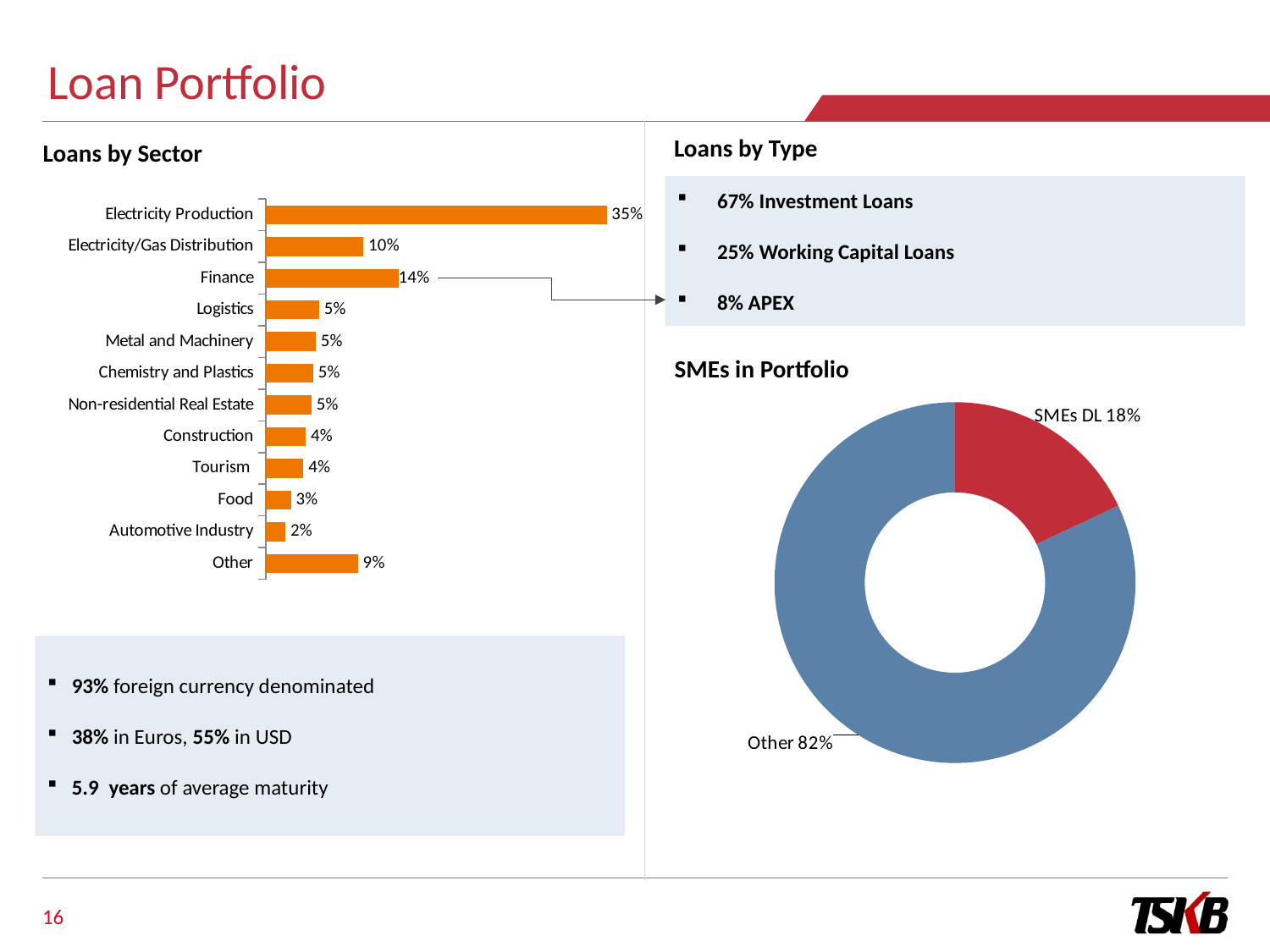

Loan Portfolio
   Loans by Type
Loans by Sector
67% Investment Loans

25% Working Capital Loans

8% APEX

### Chart

| Category | Series 1 |
|---|---|
| Other | 0.09389349590068904 |
| Automotive Industry | 0.019854894579959193 |
| Food | 0.025571671428995385 |
| Tourism  | 0.038255318982776544 |
| Construction | 0.04064320026772505 |
| Non-residential Real Estate | 0.0463725160926113 |
| Chemistry and Plastics | 0.04822141663932664 |
| Metal and Machinery | 0.050670245211671225 |
| Logistics | 0.05422326625602185 |
| Finance | 0.13537507335461624 |
| Electricity/Gas Distribution | 0.09928234033865996 |
| Electricity Production | 0.3476365609469477 |
SMEs in Portfolio

### Chart

| Category | Sales |
|---|---|
| SMEs DL | 0.18000000000000002 |
| Other | 0.8200000000000001 |
93% foreign currency denominated

38% in Euros, 55% in USD

5.9  years of average maturity
16